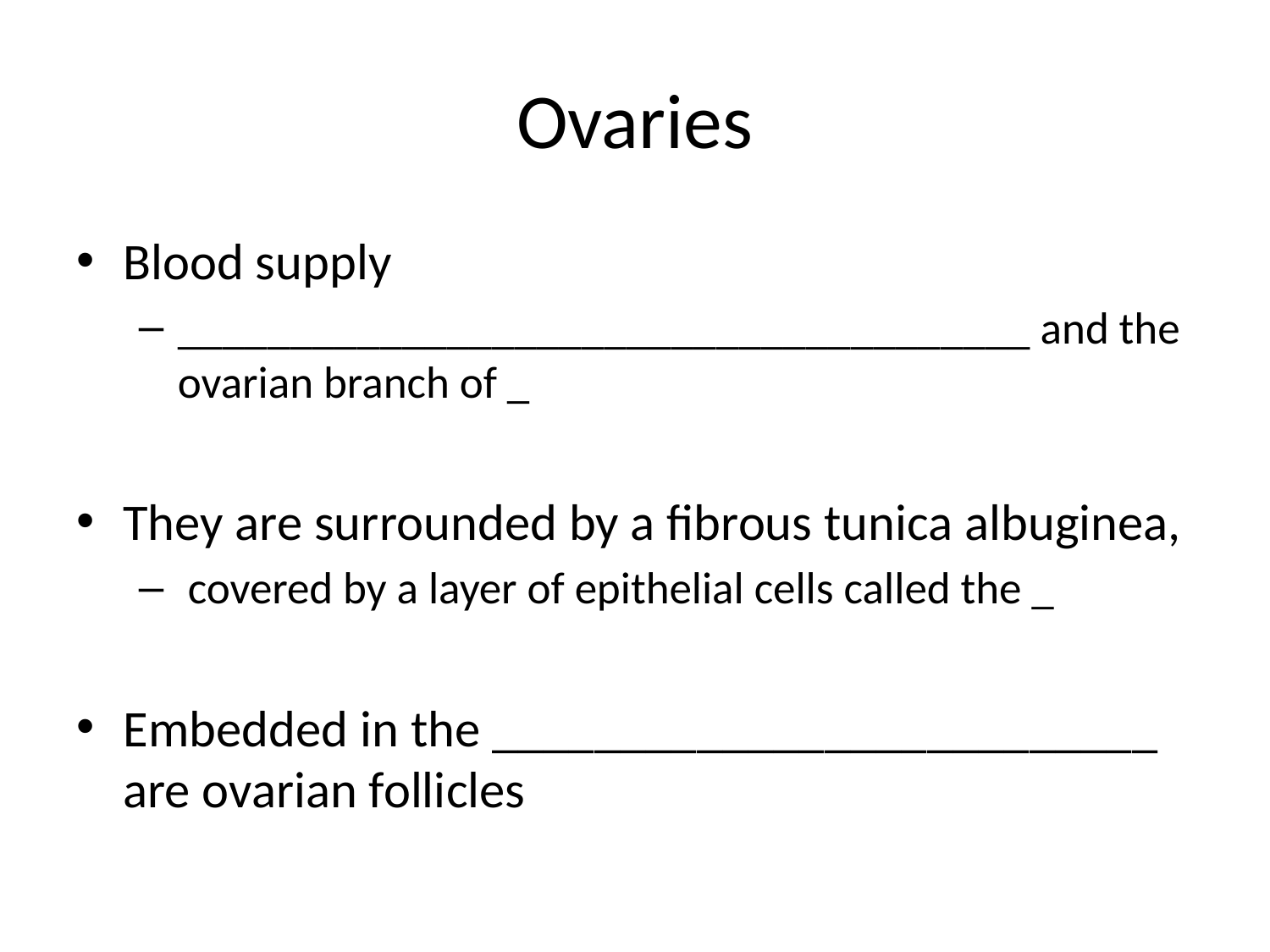

# Ovaries
Blood supply
______________________________________ and the ovarian branch of _

They are surrounded by a fibrous tunica albuginea,
 covered by a layer of epithelial cells called the _

Embedded in the __________________________ are ovarian follicles